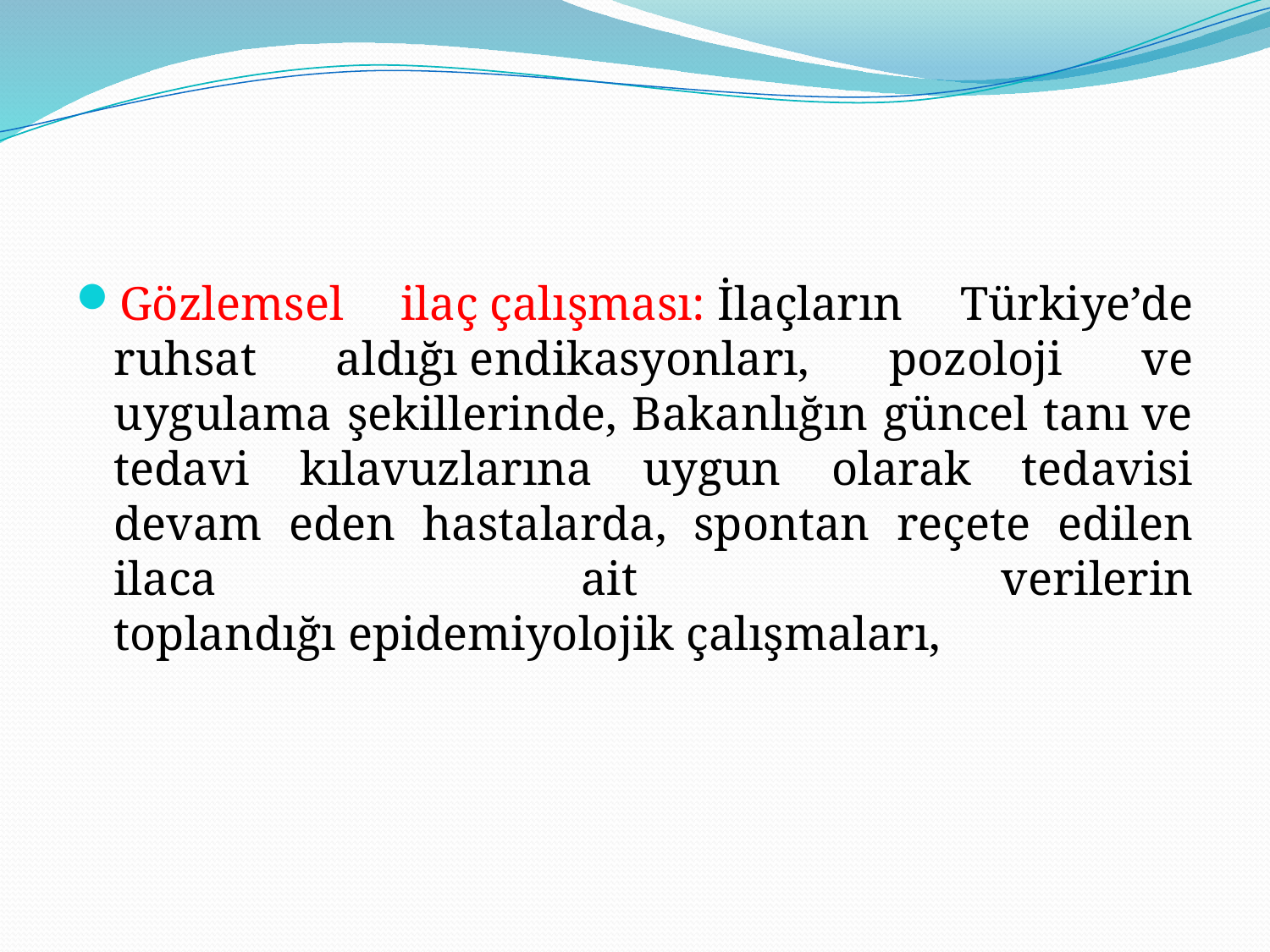

#
Gözlemsel ilaç çalışması: İlaçların Türkiye’de ruhsat aldığı endikasyonları, pozoloji ve uygulama şekillerinde, Bakanlığın güncel tanı ve tedavi kılavuzlarına uygun olarak tedavisi devam eden hastalarda, spontan reçete edilen ilaca ait verilerin toplandığı epidemiyolojik çalışmaları,